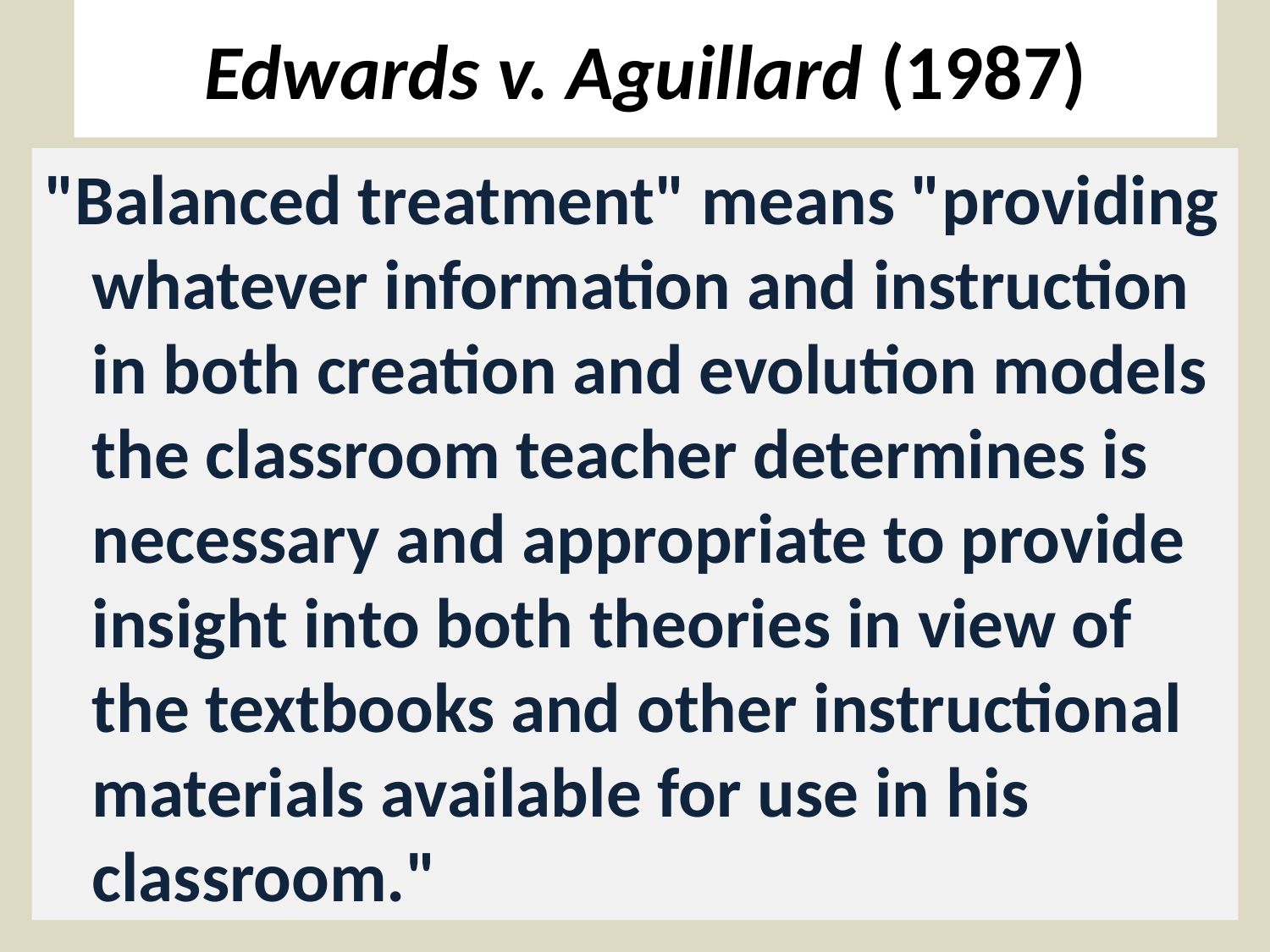

# Edwards v. Aguillard (1987)
"Balanced treatment" means "providing whatever information and instruction in both creation and evolution models the classroom teacher determines is necessary and appropriate to provide insight into both theories in view of the textbooks and other instructional materials available for use in his classroom."